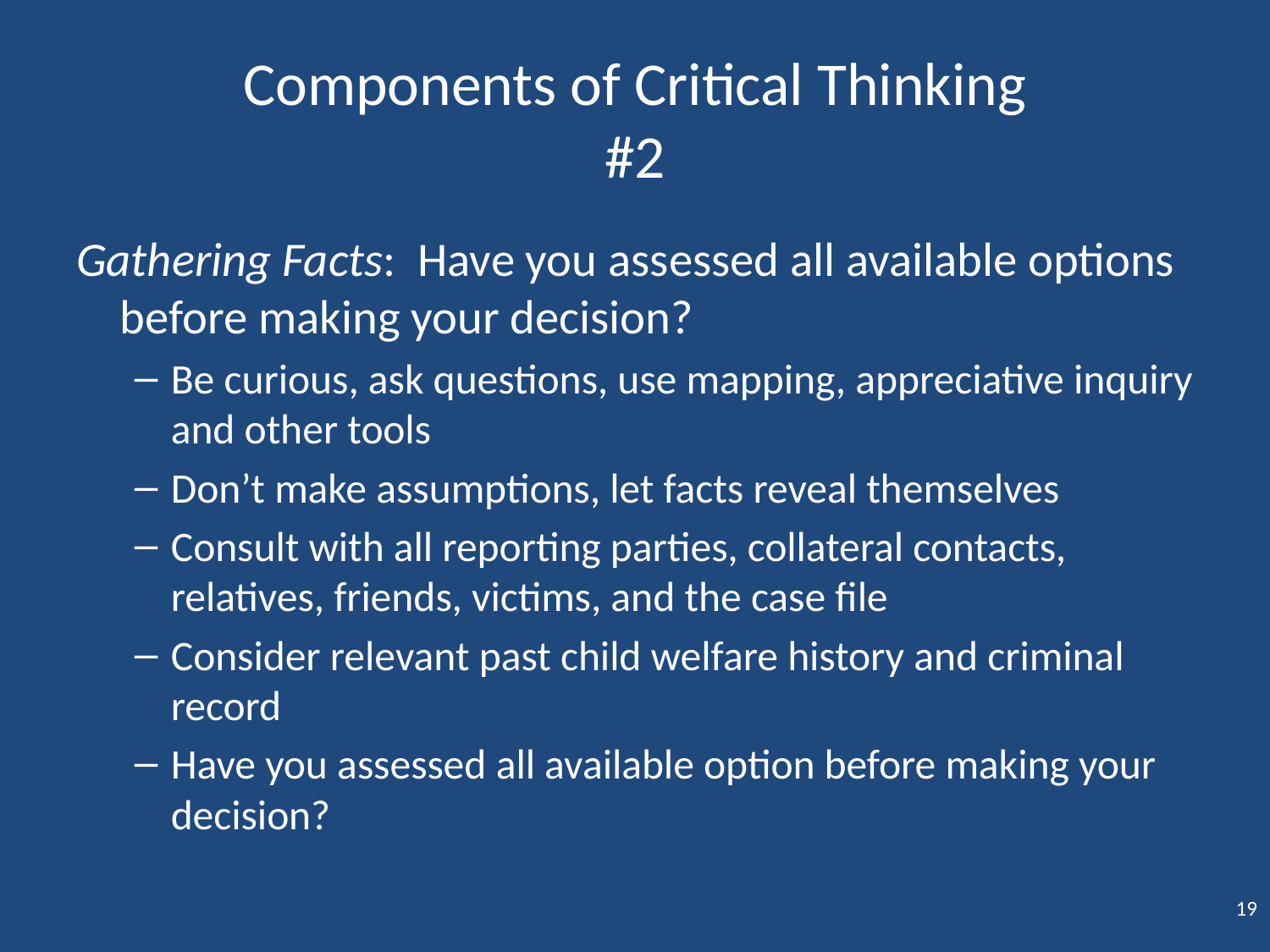

# Components of Critical Thinking #2
Gathering Facts:  Have you assessed all available options before making your decision?
Be curious, ask questions, use mapping, appreciative inquiry and other tools
Don’t make assumptions, let facts reveal themselves
Consult with all reporting parties, collateral contacts, relatives, friends, victims, and the case file
Consider relevant past child welfare history and criminal record
Have you assessed all available option before making your decision?

19